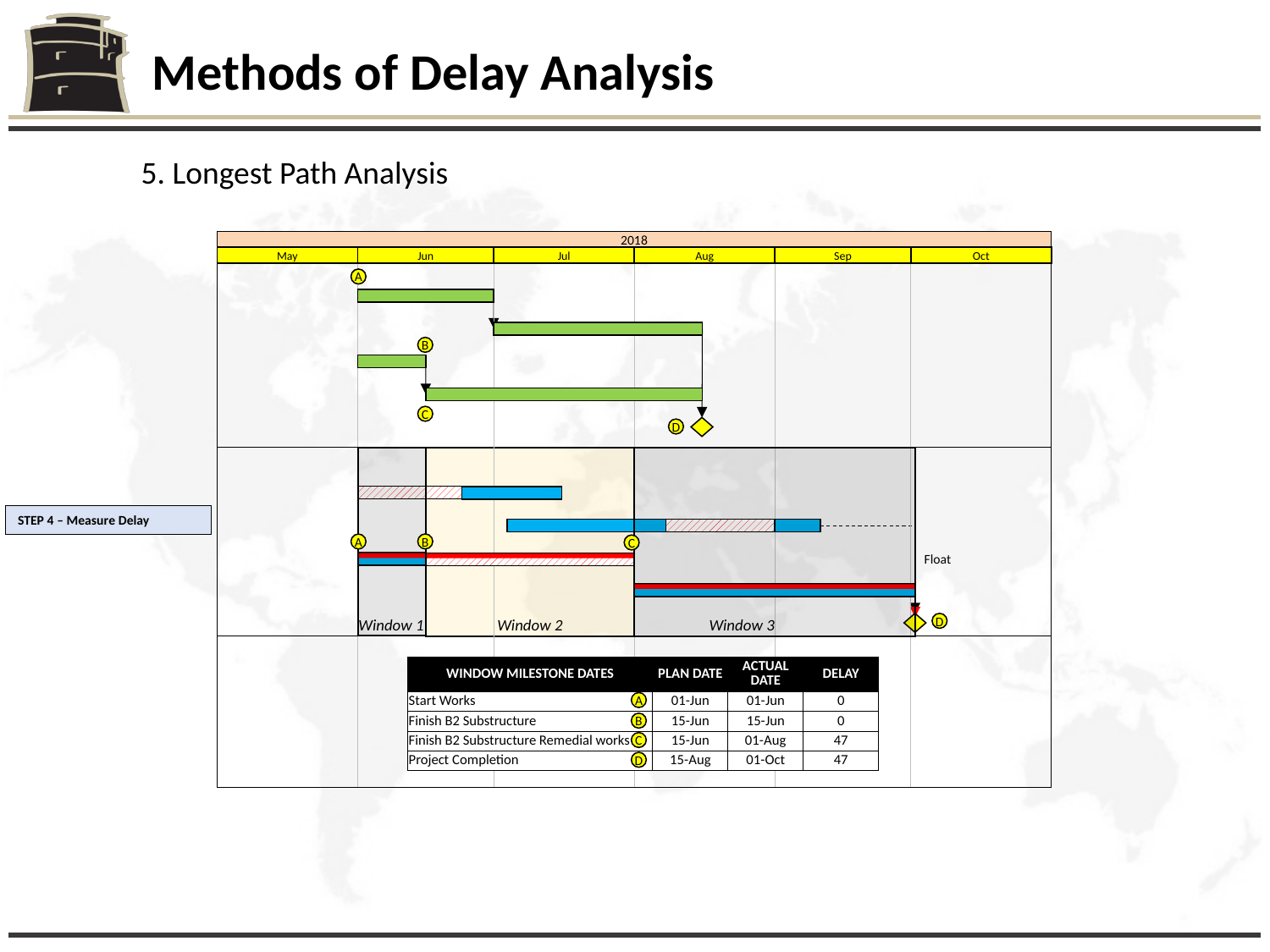

Methods of Delay Analysis
5. Longest Path Analysis
2018
May
Jun
Jul
Aug
Sep
Oct

B1 - Substructure
B1 - Superstructure
B2  - Substructure
B2  - Superstructure
Project Completion
Delay
B1 - Substructure
Delay
B1 - Superstructure
B1 - Superstructure
B2 - Substructure
B2 - Substructure

B2 - Superstructure

Project Completion
A
B
C
D

Window 2

Window 1

Window 3
STEP 4 – Measure Delay
B
A
C
Float
D
| WINDOW MILESTONE DATES | PLAN DATE | ACTUAL DATE | DELAY |
| --- | --- | --- | --- |
| Start Works | 01-Jun | 01-Jun | 0 |
| Finish B2 Substructure | 15-Jun | 15-Jun | 0 |
| Finish B2 Substructure Remedial works | 15-Jun | 01-Aug | 47 |
| Project Completion | 15-Aug | 01-Oct | 47 |
A
B
C
D